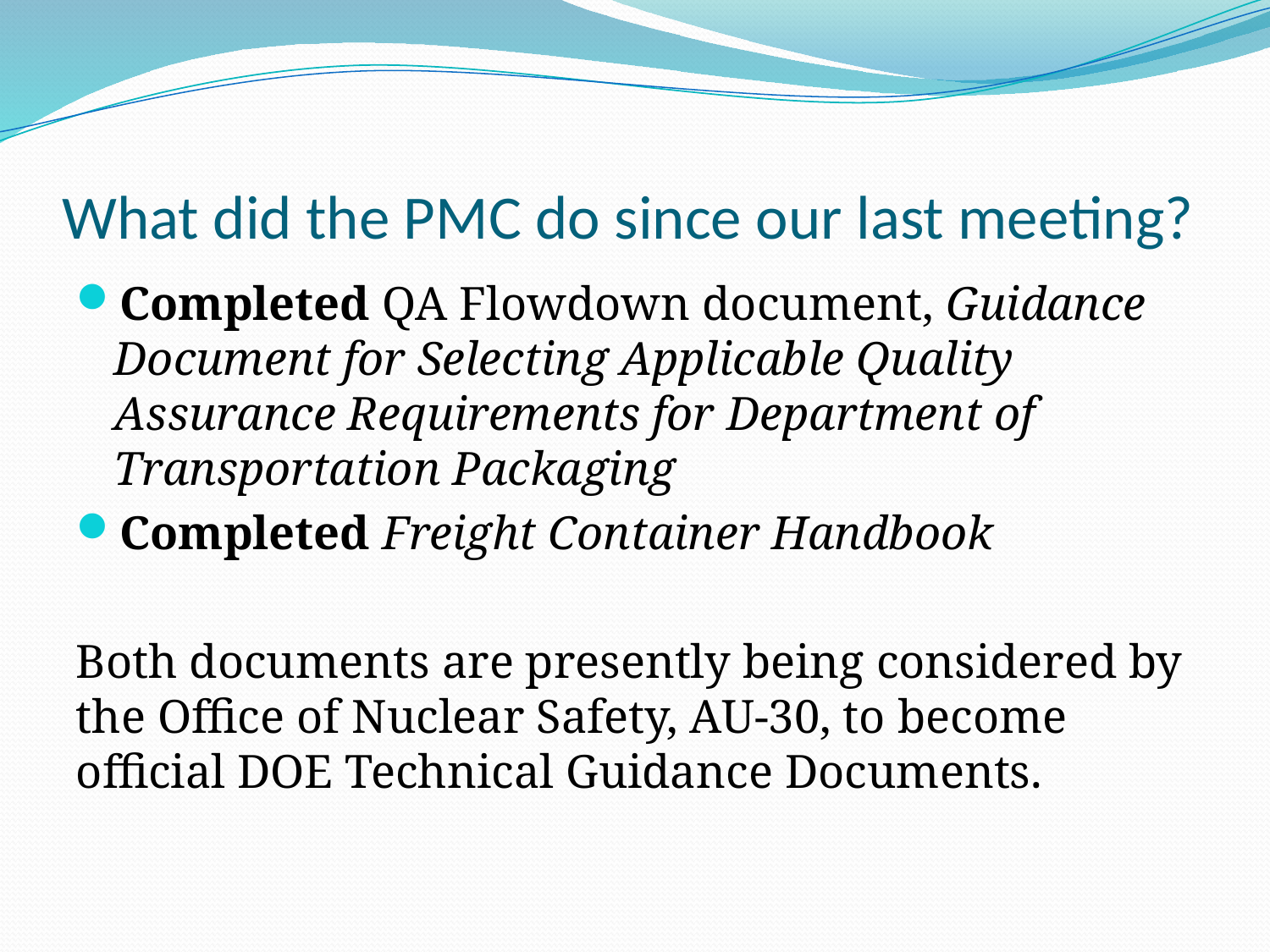

# What did the PMC do since our last meeting?
Completed QA Flowdown document, Guidance Document for Selecting Applicable Quality Assurance Requirements for Department of Transportation Packaging
Completed Freight Container Handbook

Both documents are presently being considered by the Office of Nuclear Safety, AU-30, to become official DOE Technical Guidance Documents.